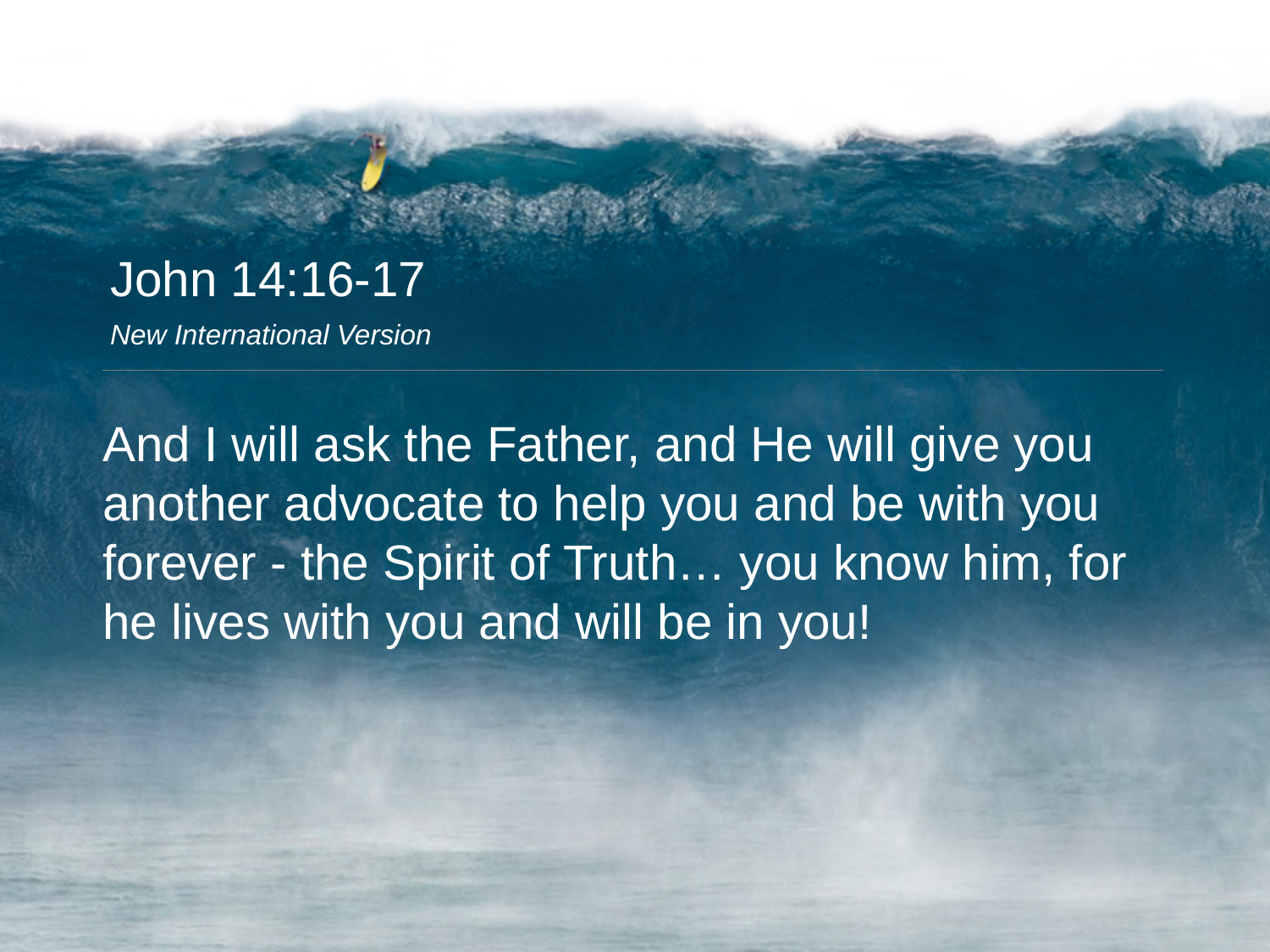

John 14:16-17
New International Version

And I will ask the Father, and He will give you another advocate to help you and be with you forever - the Spirit of Truth… you know him, for he lives with you and will be in you!